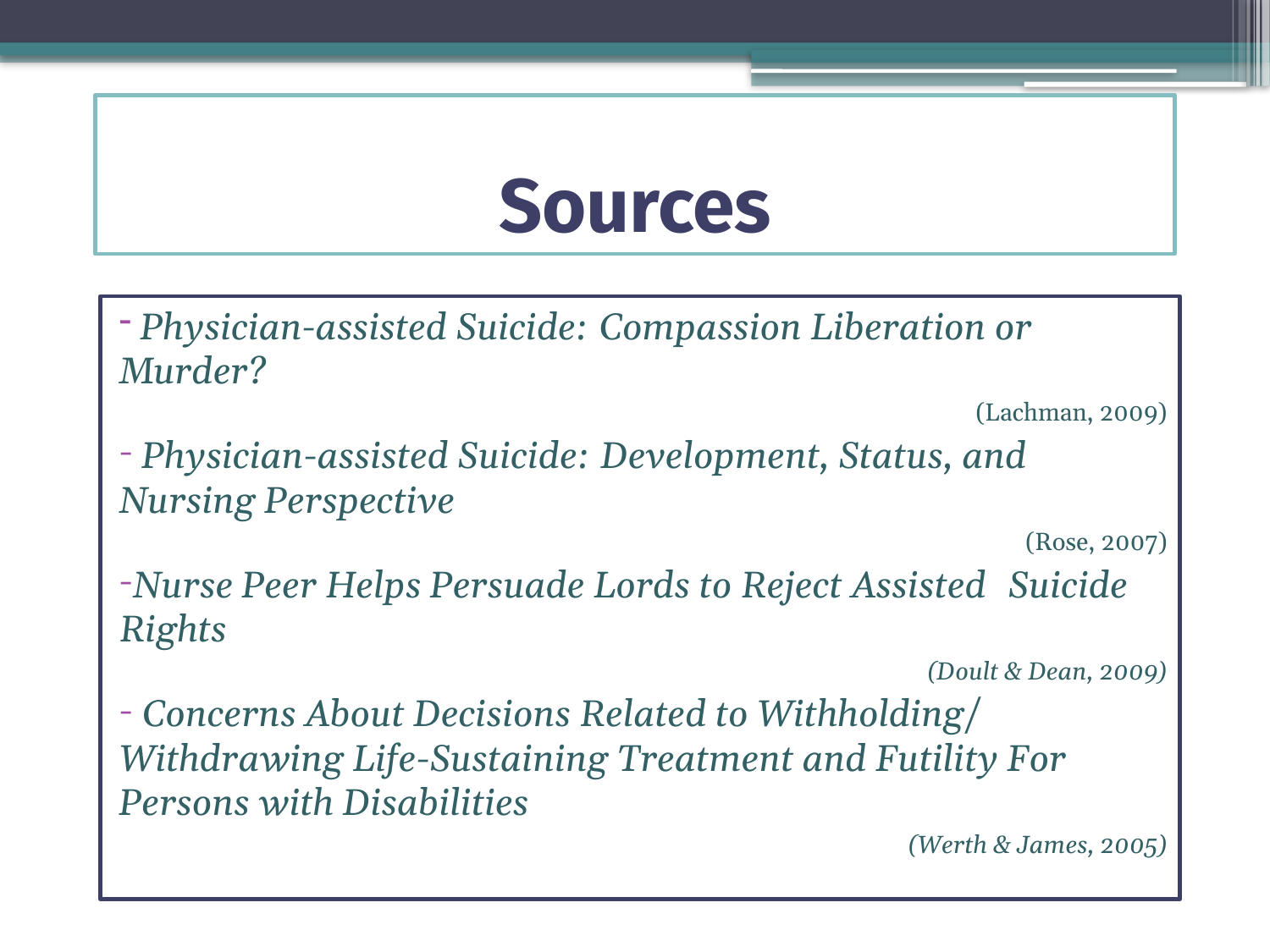

# Sources
 Physician-assisted Suicide: Compassion Liberation or Murder?
(Lachman, 2009)
 Physician-assisted Suicide: Development, Status, and Nursing Perspective
(Rose, 2007)
Nurse Peer Helps Persuade Lords to Reject Assisted 	Suicide Rights
(Doult & Dean, 2009)
 Concerns About Decisions Related to Withholding/ Withdrawing Life-Sustaining Treatment and Futility For Persons with Disabilities
(Werth & James, 2005)